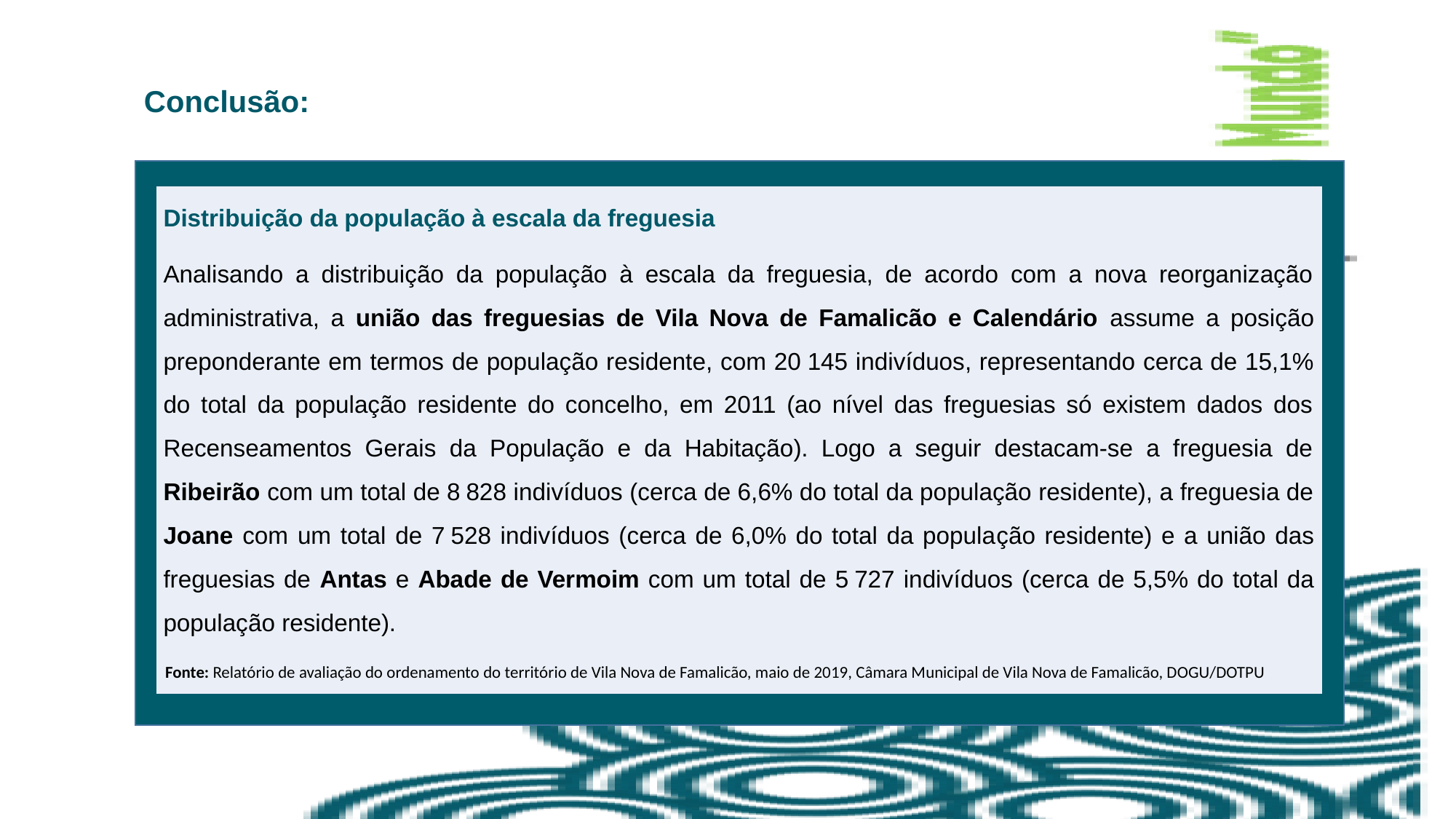

Conclusão:

Distribuição da população à escala da freguesia
Analisando a distribuição da população à escala da freguesia, de acordo com a nova reorganização administrativa, a união das freguesias de Vila Nova de Famalicão e Calendário assume a posição preponderante em termos de população residente, com 20 145 indivíduos, representando cerca de 15,1% do total da população residente do concelho, em 2011 (ao nível das freguesias só existem dados dos Recenseamentos Gerais da População e da Habitação). Logo a seguir destacam-se a freguesia de Ribeirão com um total de 8 828 indivíduos (cerca de 6,6% do total da população residente), a freguesia de Joane com um total de 7 528 indivíduos (cerca de 6,0% do total da população residente) e a união das freguesias de Antas e Abade de Vermoim com um total de 5 727 indivíduos (cerca de 5,5% do total da população residente).

Fonte: Relatório de avaliação do ordenamento do território de Vila Nova de Famalicão, maio de 2019, Câmara Municipal de Vila Nova de Famalicão, DOGU/DOTPU